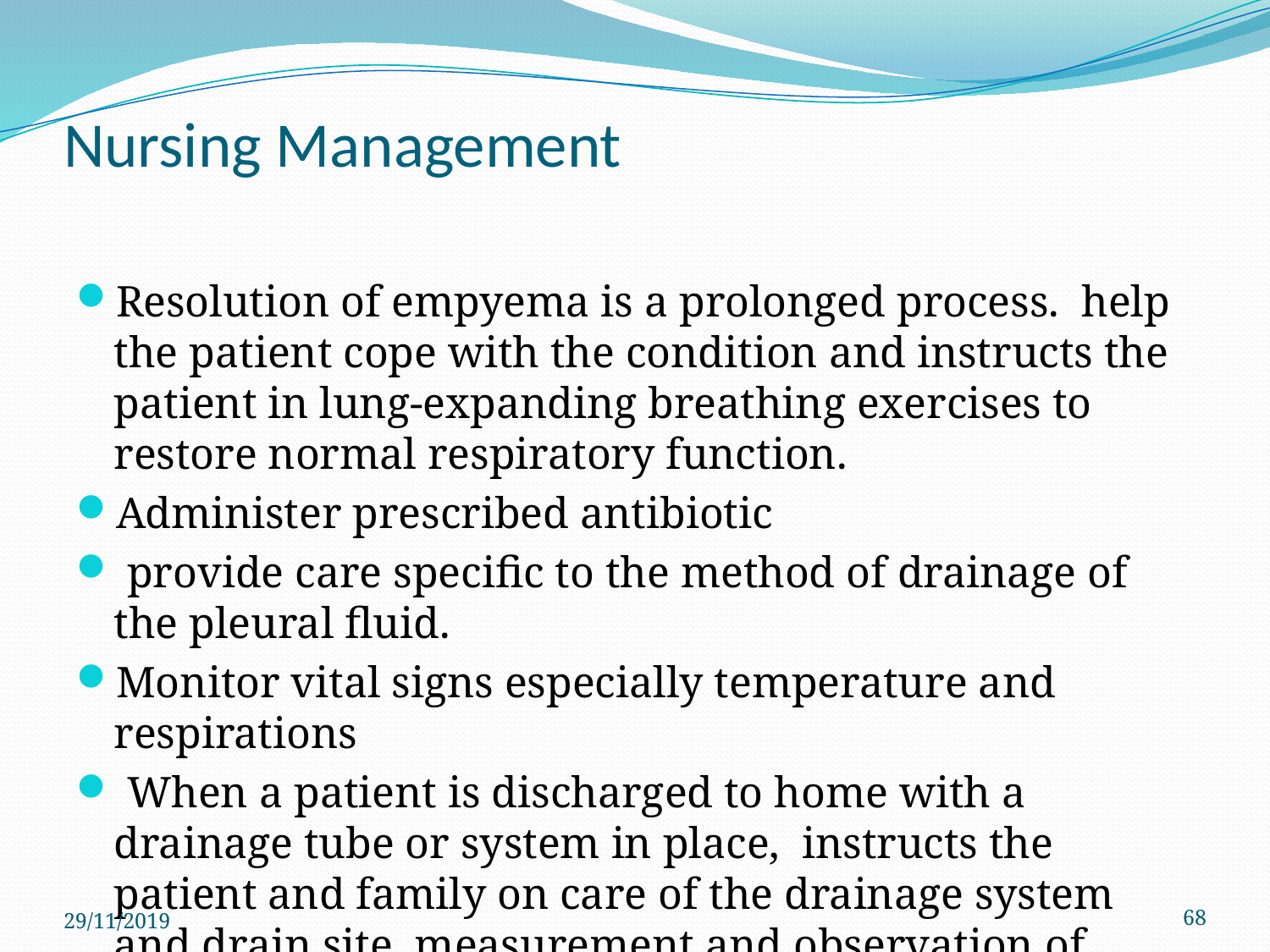

# Nursing Management
Resolution of empyema is a prolonged process.  help the patient cope with the condition and instructs the patient in lung-expanding breathing exercises to restore normal respiratory function.
Administer prescribed antibiotic
 provide care speciﬁc to the method of drainage of the pleural ﬂuid.
Monitor vital signs especially temperature and respirations
 When a patient is discharged to home with a drainage tube or system in place,  instructs the patient and family on care of the drainage system and drain site, measurement and observation of drainage, signs and symptoms of infection, and how and when to contact the health care provider
29/11/2019
68